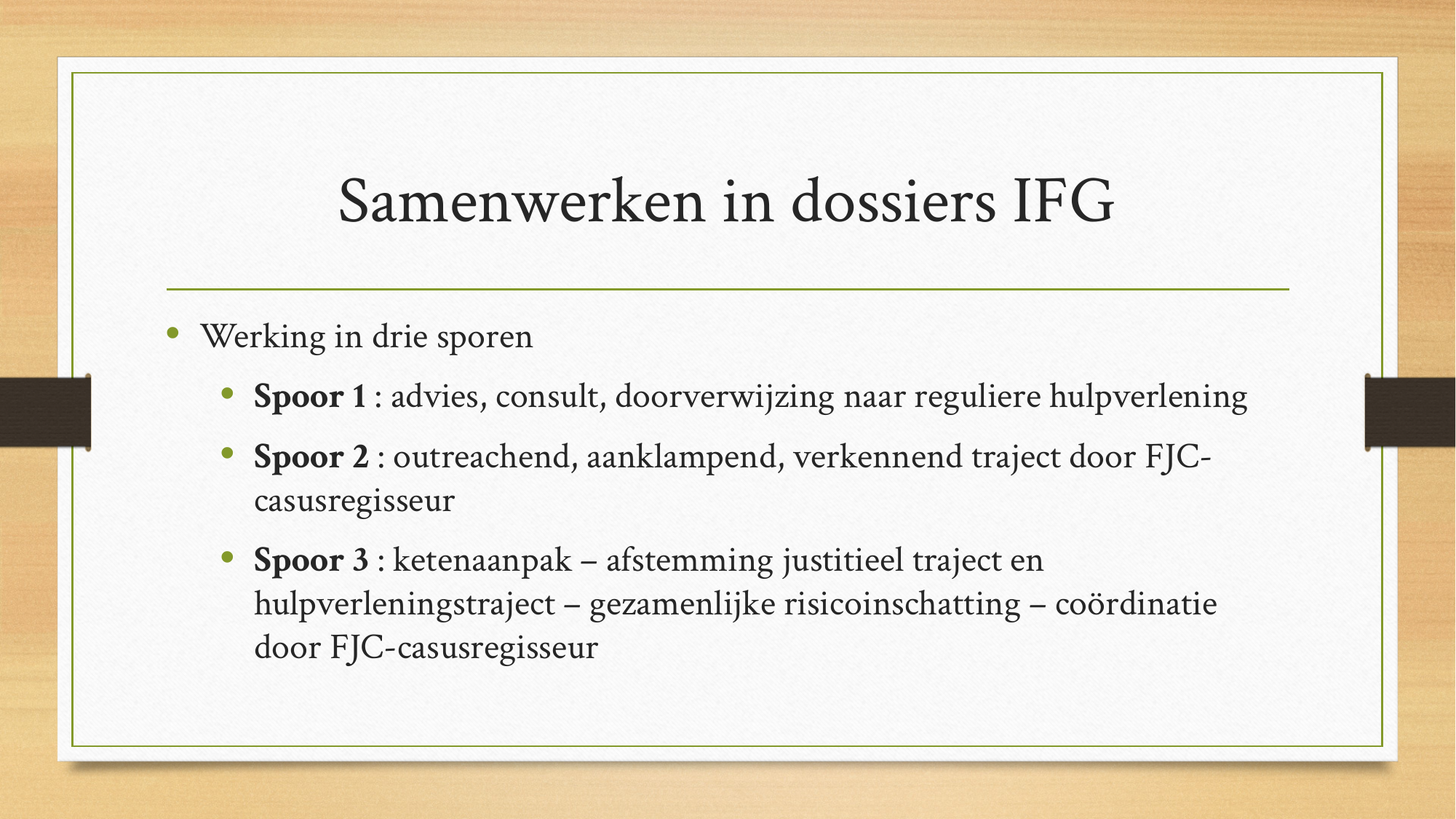

# Samenwerken in dossiers IFG
Werking in drie sporen
Spoor 1 : advies, consult, doorverwijzing naar reguliere hulpverlening
Spoor 2 : outreachend, aanklampend, verkennend traject door FJC-casusregisseur
Spoor 3 : ketenaanpak – afstemming justitieel traject en hulpverleningstraject – gezamenlijke risicoinschatting – coördinatie door FJC-casusregisseur